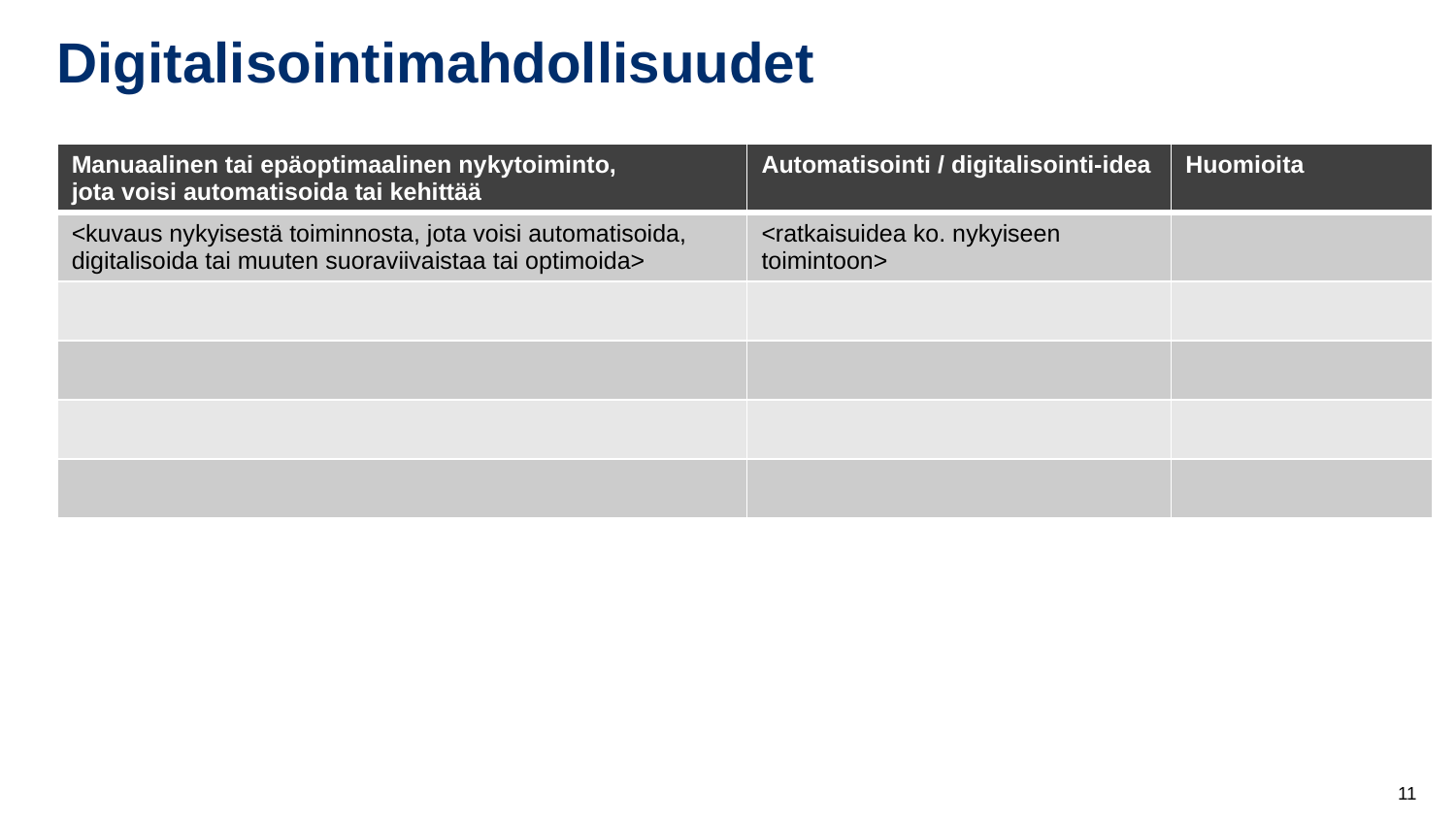

# Digitalisointimahdollisuudet
| Manuaalinen tai epäoptimaalinen nykytoiminto, jota voisi automatisoida tai kehittää | Automatisointi / digitalisointi-idea | Huomioita |
| --- | --- | --- |
| <kuvaus nykyisestä toiminnosta, jota voisi automatisoida, digitalisoida tai muuten suoraviivaistaa tai optimoida> | <ratkaisuidea ko. nykyiseen toimintoon> |  |
|  |  |  |
|  |  |  |
|  |  |  |
|  |  |  |
11